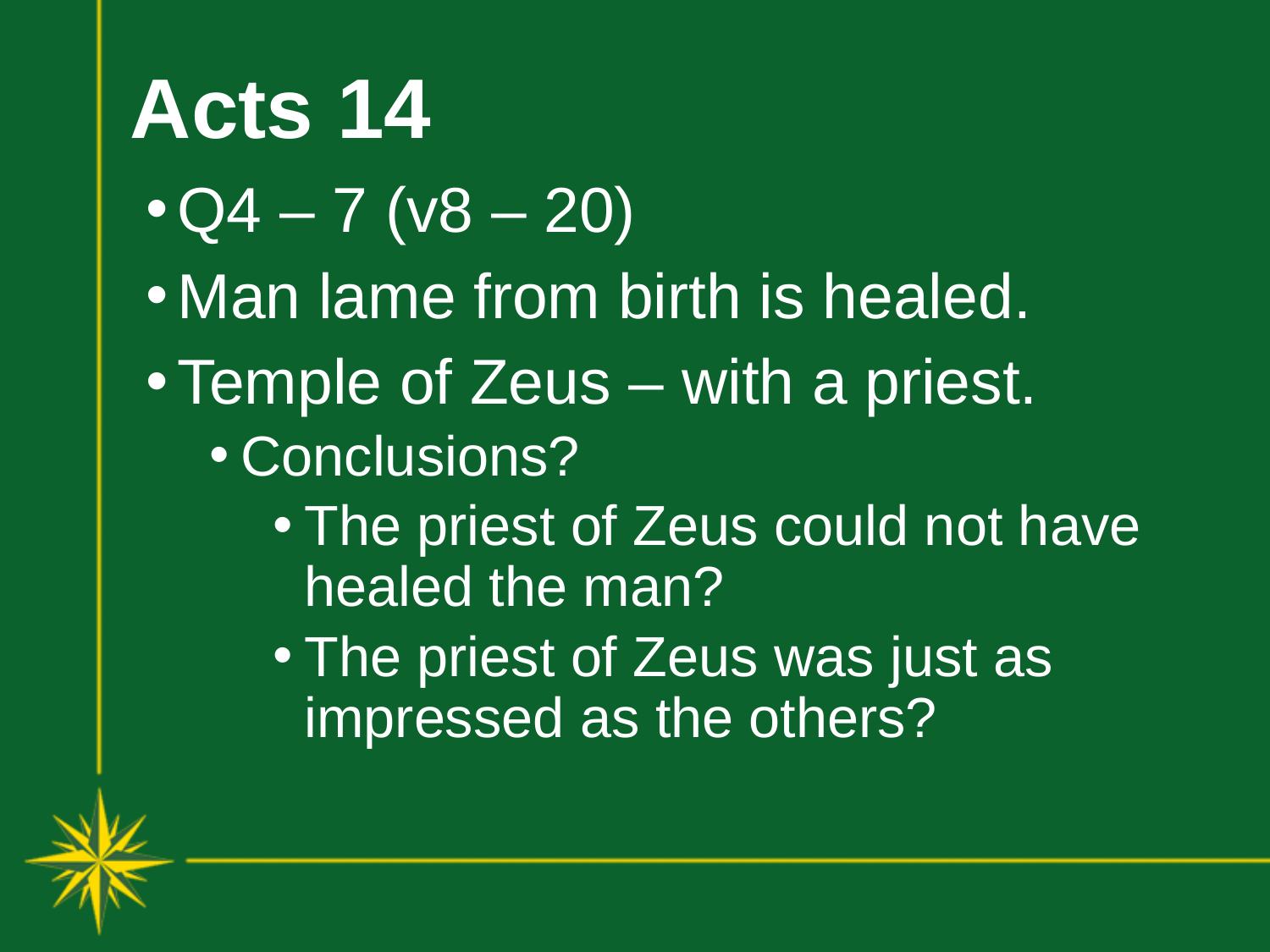

# Acts 14
Q4 – 7 (v8 – 20)
Man lame from birth is healed.
Temple of Zeus – with a priest.
Conclusions?
The priest of Zeus could not have healed the man?
The priest of Zeus was just as impressed as the others?